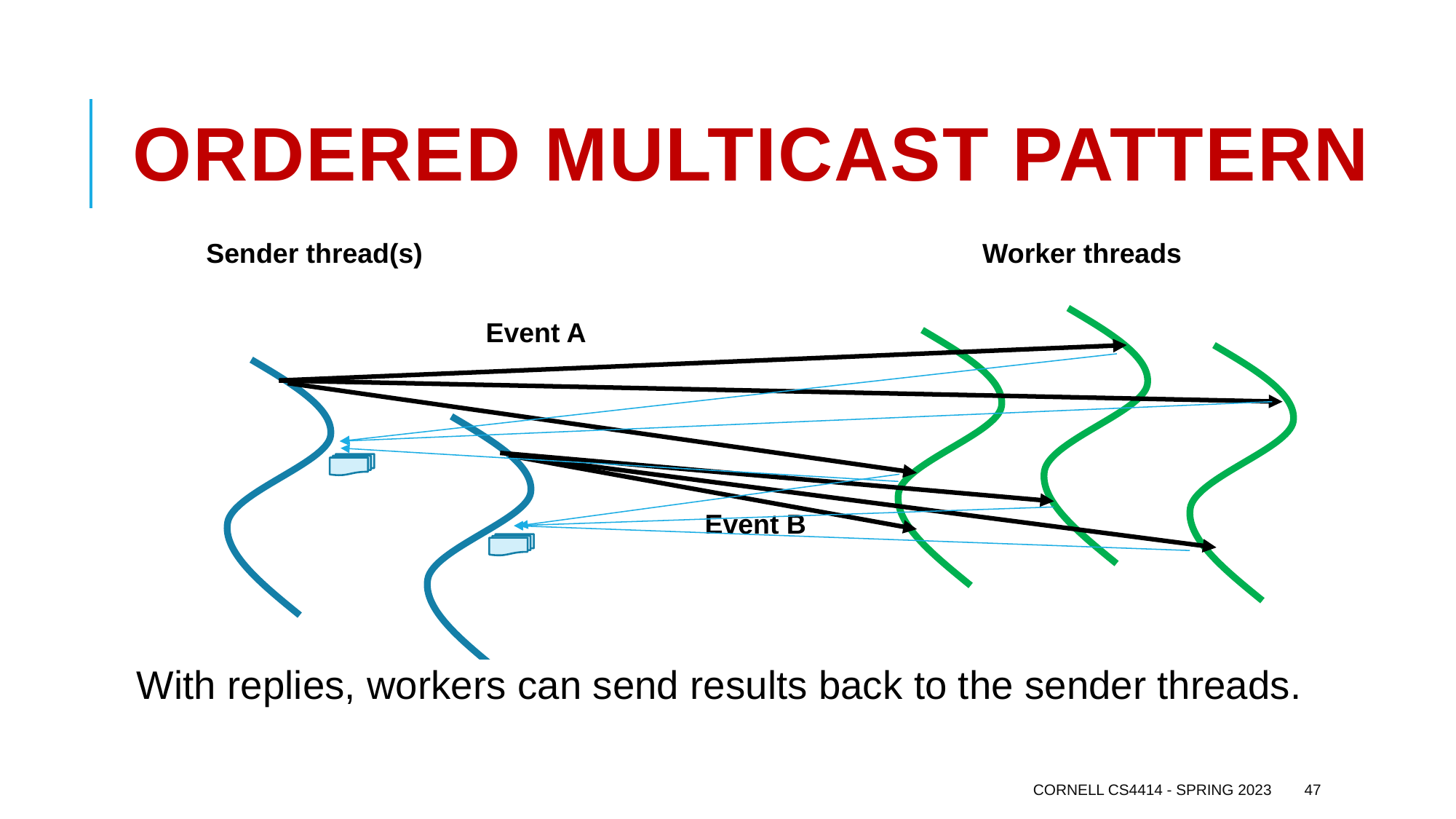

# Ordered Multicast pattern
Sender thread(s)
Worker threads

Event A

Event B

With replies, workers can send results back to the sender threads.
Cornell CS4414 - Spring 2023
47